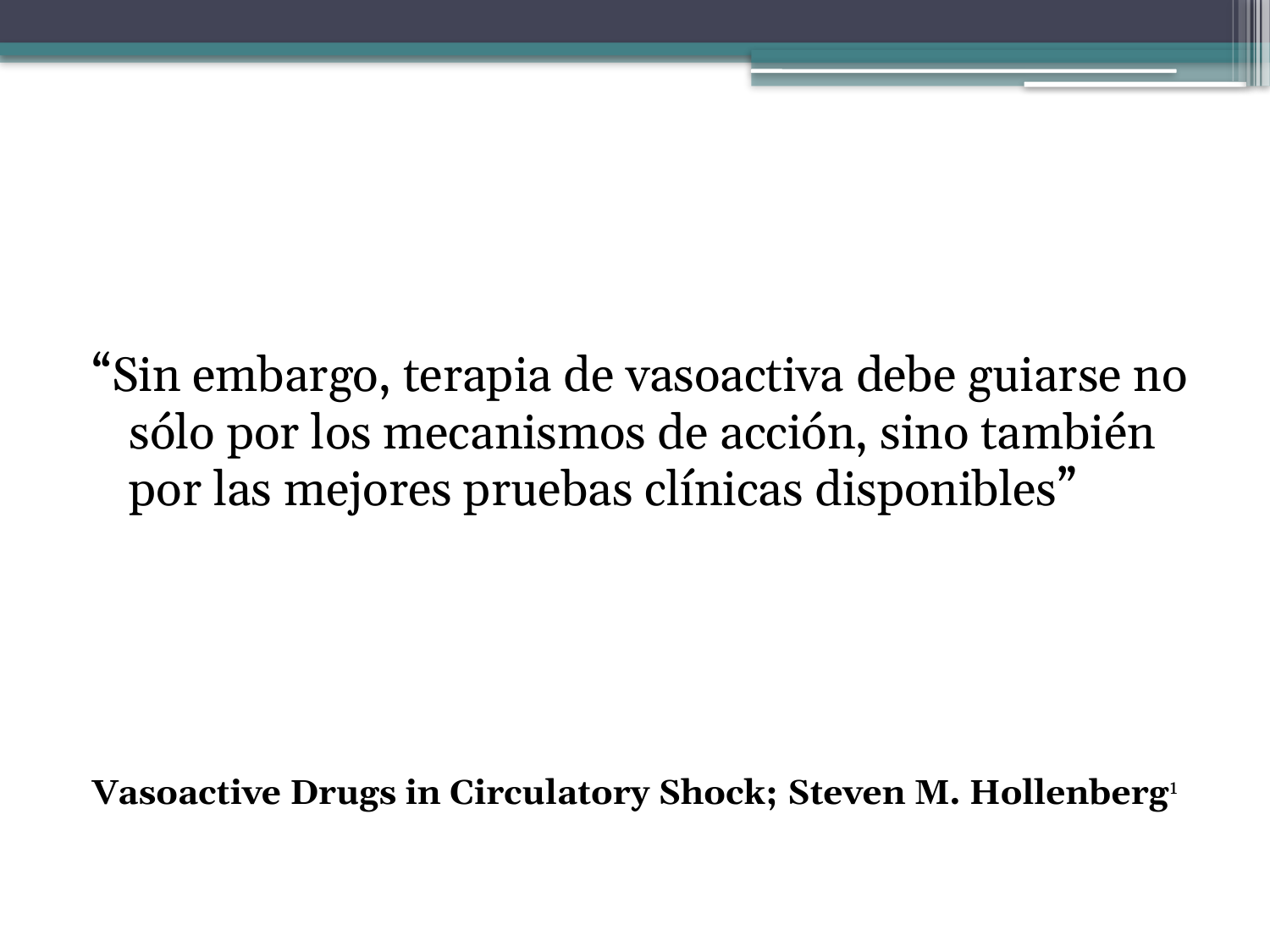

#
“Sin embargo, terapia de vasoactiva debe guiarse no sólo por los mecanismos de acción, sino también por las mejores pruebas clínicas disponibles”

Vasoactive Drugs in Circulatory Shock; Steven M. Hollenberg1